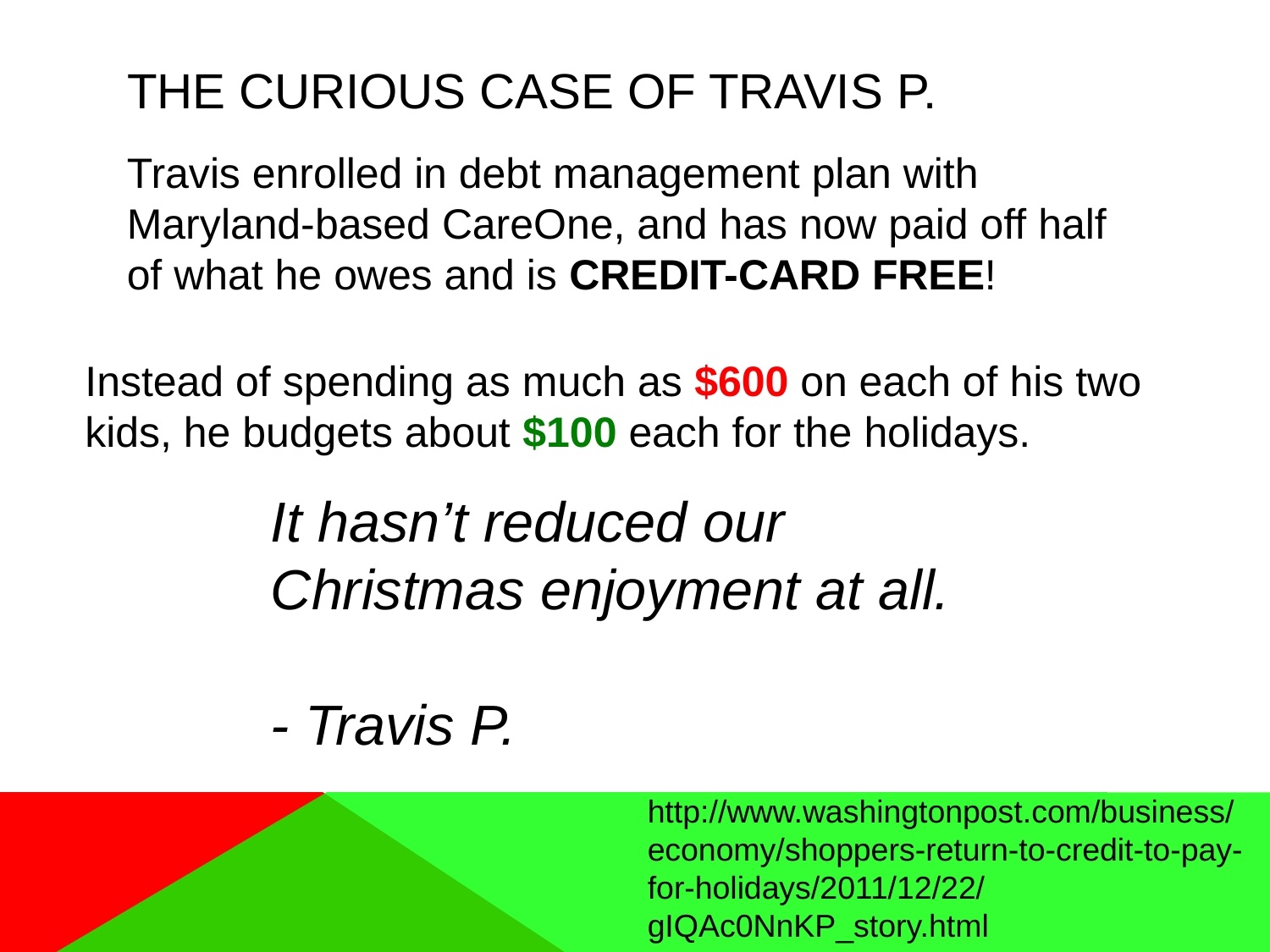

# The Curious Case of Travis P.
Travis enrolled in debt management plan with Maryland-based CareOne, and has now paid off half of what he owes and is CREDIT-CARD FREE!
Instead of spending as much as $600 on each of his two kids, he budgets about $100 each for the holidays.
It hasn’t reduced our Christmas enjoyment at all.

- Travis P.

http://www.washingtonpost.com/business/economy/shoppers-return-to-credit-to-pay-for-holidays/2011/12/22/gIQAc0NnKP_story.html